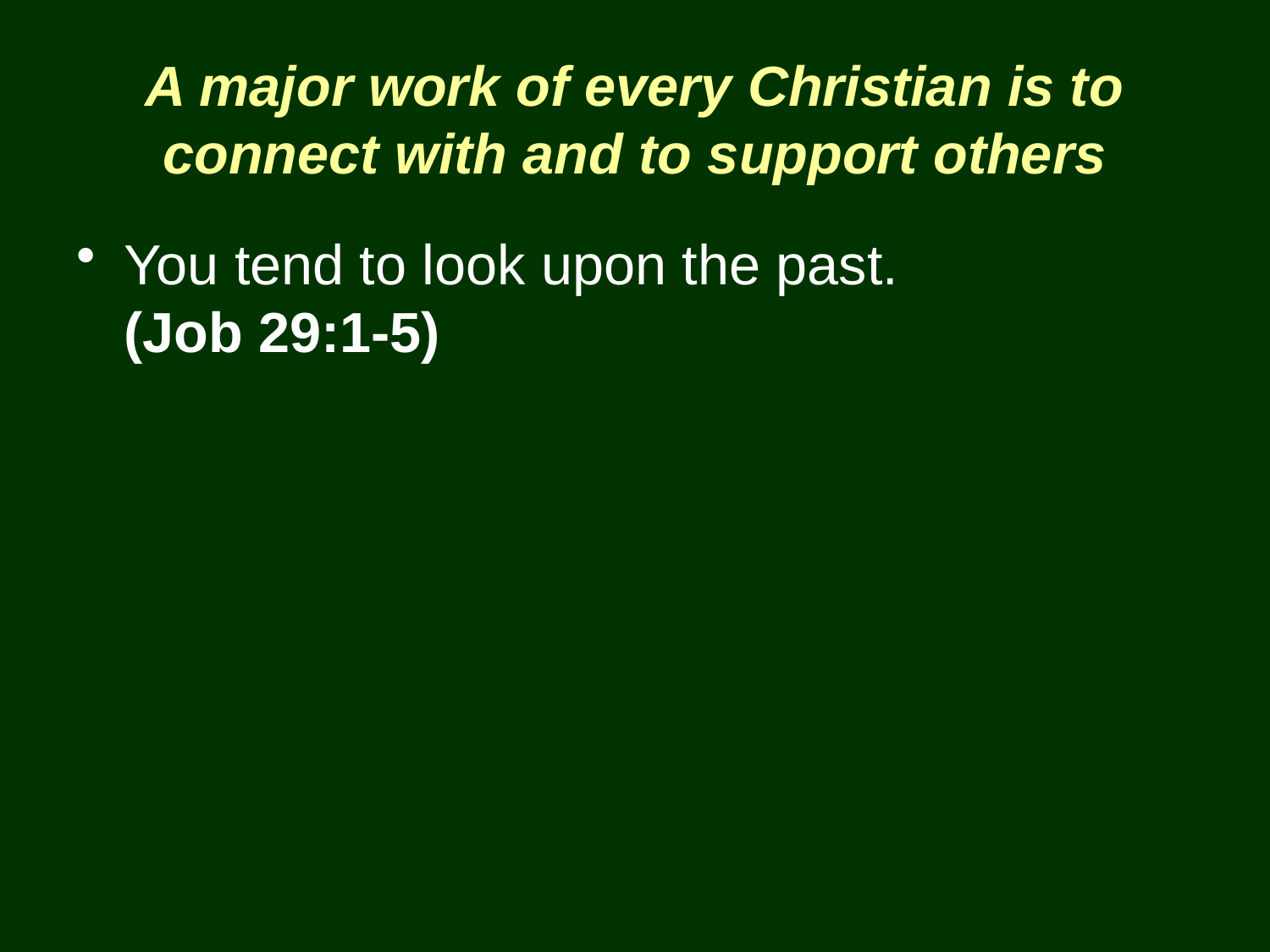

# A major work of every Christian is to connect with and to support others
You tend to look upon the past.
(Job 29:1-5)